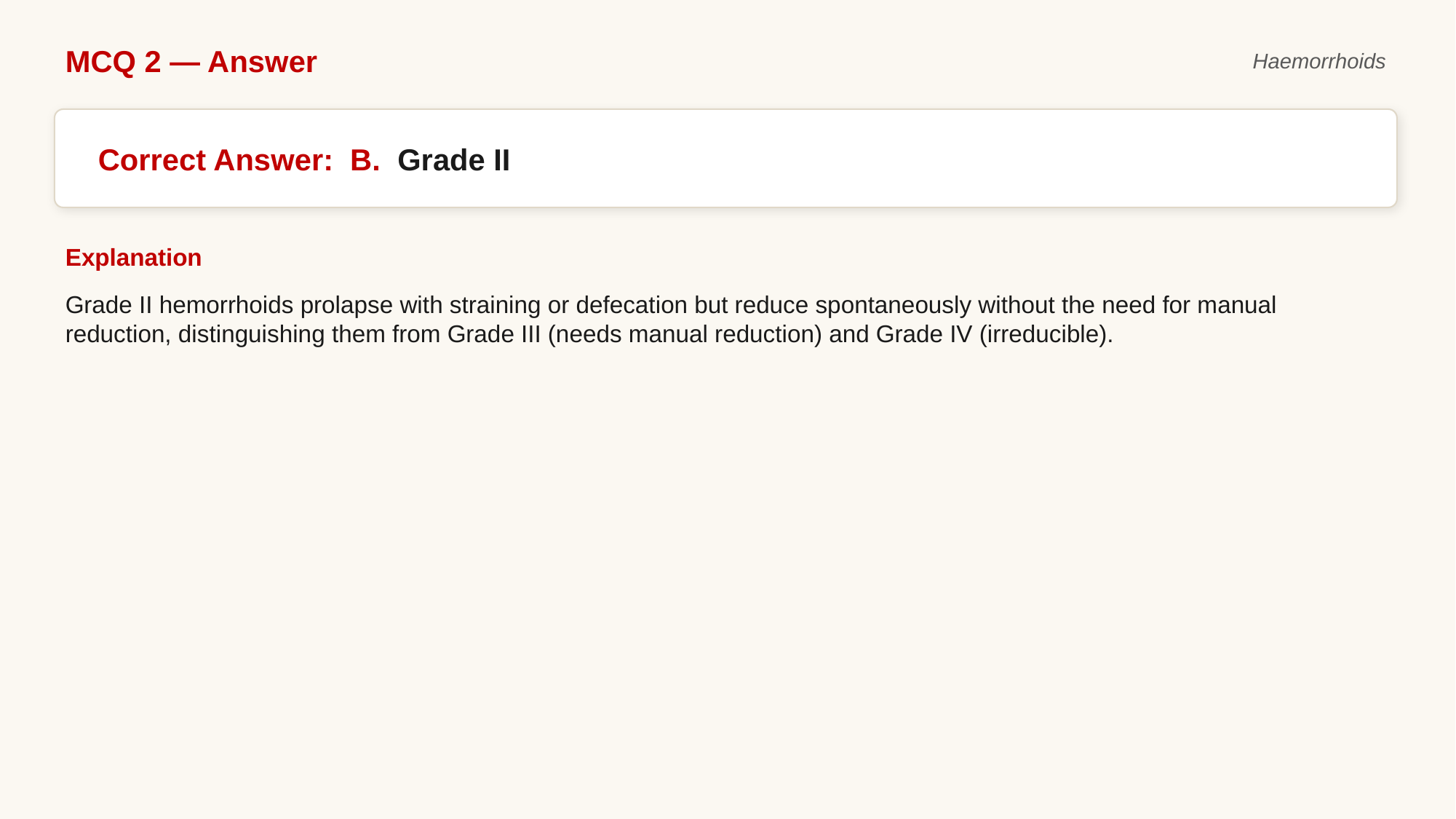

MCQ 2 — Answer
Haemorrhoids

Correct Answer:  B.  Grade II
Explanation
Grade II hemorrhoids prolapse with straining or defecation but reduce spontaneously without the need for manual reduction, distinguishing them from Grade III (needs manual reduction) and Grade IV (irreducible).